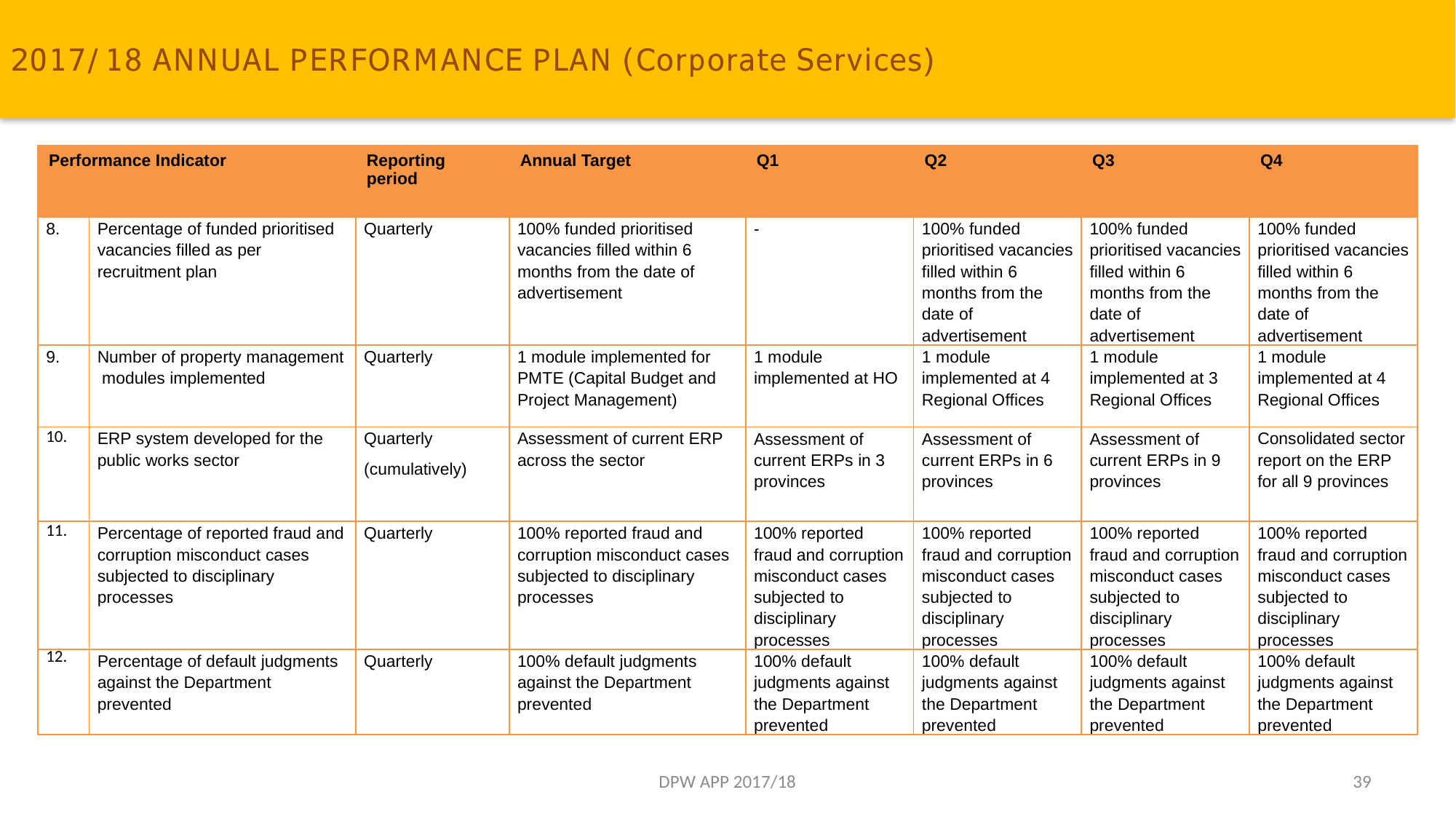

# 2017/18 ANNUAL PERFORMANCE PLAN (Corporate Services)
| Performance Indicator |  | Reporting period | Annual Target | Q1 | Q2 | Q3 | Q4 |
| --- | --- | --- | --- | --- | --- | --- | --- |
| 8. | Percentage of funded prioritised vacancies filled as per recruitment plan | Quarterly | 100% funded prioritised vacancies filled within 6 months from the date of advertisement | - | 100% funded prioritised vacancies filled within 6 months from the date of advertisement | 100% funded prioritised vacancies filled within 6 months from the date of advertisement | 100% funded prioritised vacancies filled within 6 months from the date of advertisement |
| 9. | Number of property management modules implemented | Quarterly | 1 module implemented for PMTE (Capital Budget and Project Management) | 1 module implemented at HO | 1 module implemented at 4 Regional Offices | 1 module implemented at 3 Regional Offices | 1 module implemented at 4 Regional Offices |
| 10. | ERP system developed for the public works sector | Quarterly (cumulatively) | Assessment of current ERP across the sector | Assessment of current ERPs in 3 provinces | Assessment of current ERPs in 6 provinces | Assessment of current ERPs in 9 provinces | Consolidated sector report on the ERP for all 9 provinces |
| 11. | Percentage of reported fraud and corruption misconduct cases subjected to disciplinary processes | Quarterly | 100% reported fraud and corruption misconduct cases subjected to disciplinary processes | 100% reported fraud and corruption misconduct cases subjected to disciplinary processes | 100% reported fraud and corruption misconduct cases subjected to disciplinary processes | 100% reported fraud and corruption misconduct cases subjected to disciplinary processes | 100% reported fraud and corruption misconduct cases subjected to disciplinary processes |
| 12. | Percentage of default judgments against the Department prevented | Quarterly | 100% default judgments against the Department prevented | 100% default judgments against the Department prevented | 100% default judgments against the Department prevented | 100% default judgments against the Department prevented | 100% default judgments against the Department prevented |
DPW APP 2017/18
39